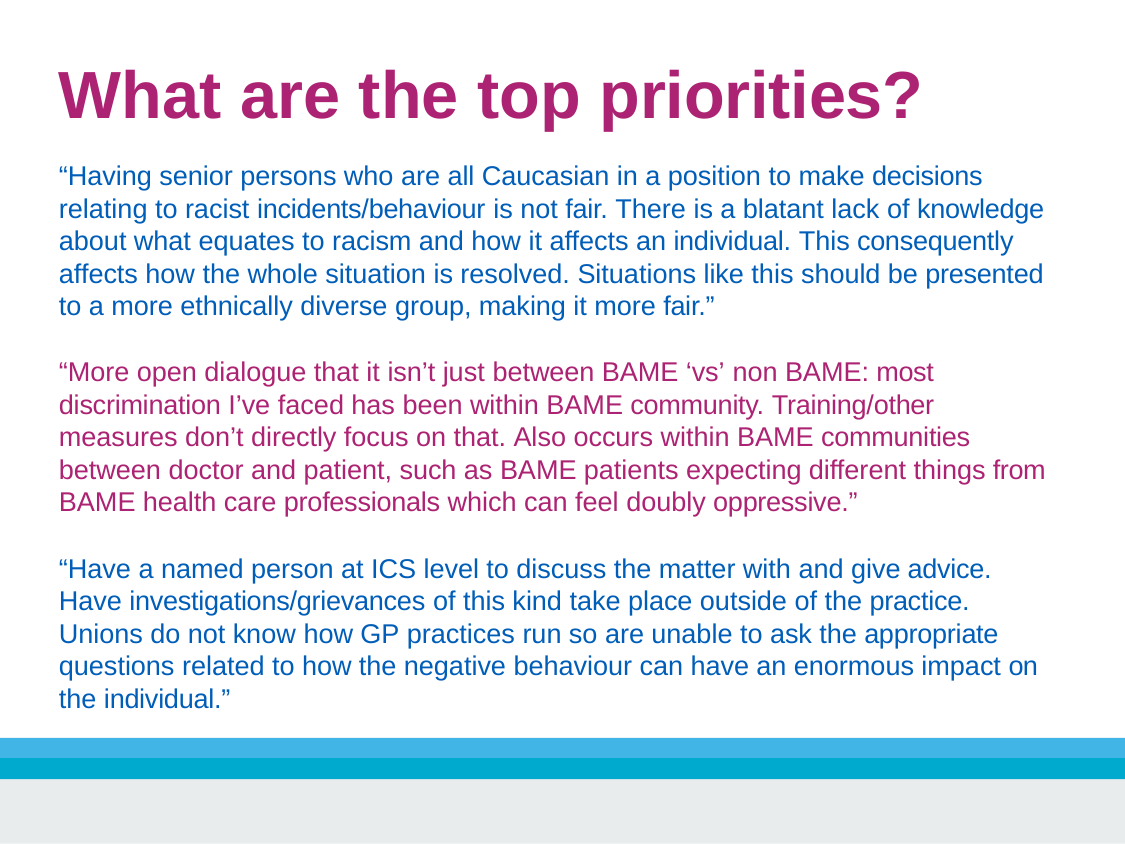

# What are the top priorities?
“Having senior persons who are all Caucasian in a position to make decisions relating to racist incidents/behaviour is not fair. There is a blatant lack of knowledge about what equates to racism and how it affects an individual. This consequently affects how the whole situation is resolved. Situations like this should be presented to a more ethnically diverse group, making it more fair.”

“More open dialogue that it isn’t just between BAME ‘vs’ non BAME: most discrimination I’ve faced has been within BAME community. Training/other measures don’t directly focus on that. Also occurs within BAME communities between doctor and patient, such as BAME patients expecting different things from BAME health care professionals which can feel doubly oppressive.”

“Have a named person at ICS level to discuss the matter with and give advice. Have investigations/grievances of this kind take place outside of the practice. Unions do not know how GP practices run so are unable to ask the appropriate questions related to how the negative behaviour can have an enormous impact on the individual.”